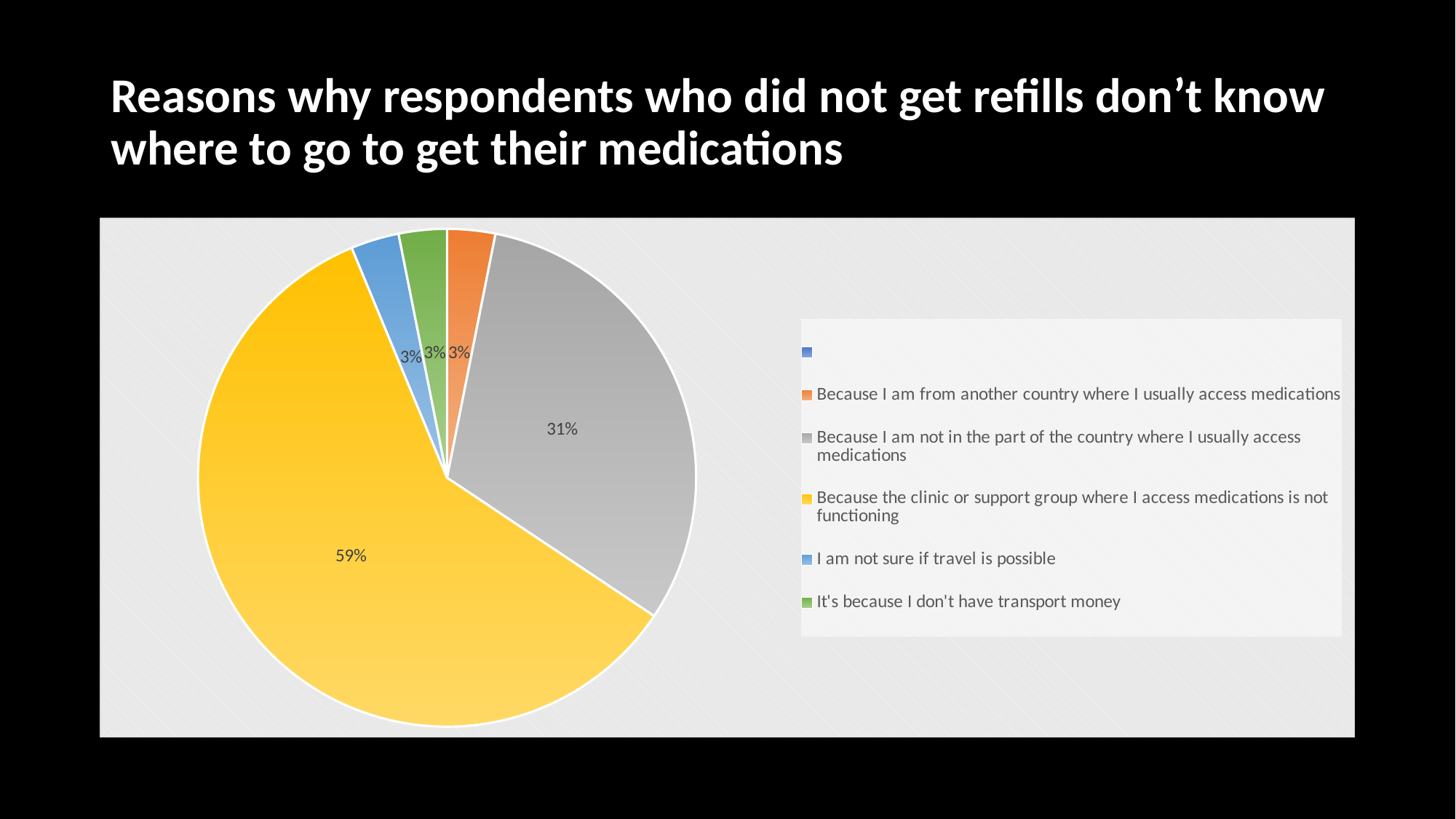

# Reasons why respondents who did not get refills don’t know where to go to get their medications

### Chart

| Category |  |
|---|---|
|  | None |
| Because I am from another country where I usually access medications | 0.030303030303030304 |
| Because I am not in the part of the country where I usually access medications | 0.30303030303030304 |
| Because the clinic or support group where I access medications is not functioning | 0.5757575757575758 |
| I am not sure if travel is possible | 0.030303030303030304 |
| It's because I don't have transport money | 0.030303030303030304 |